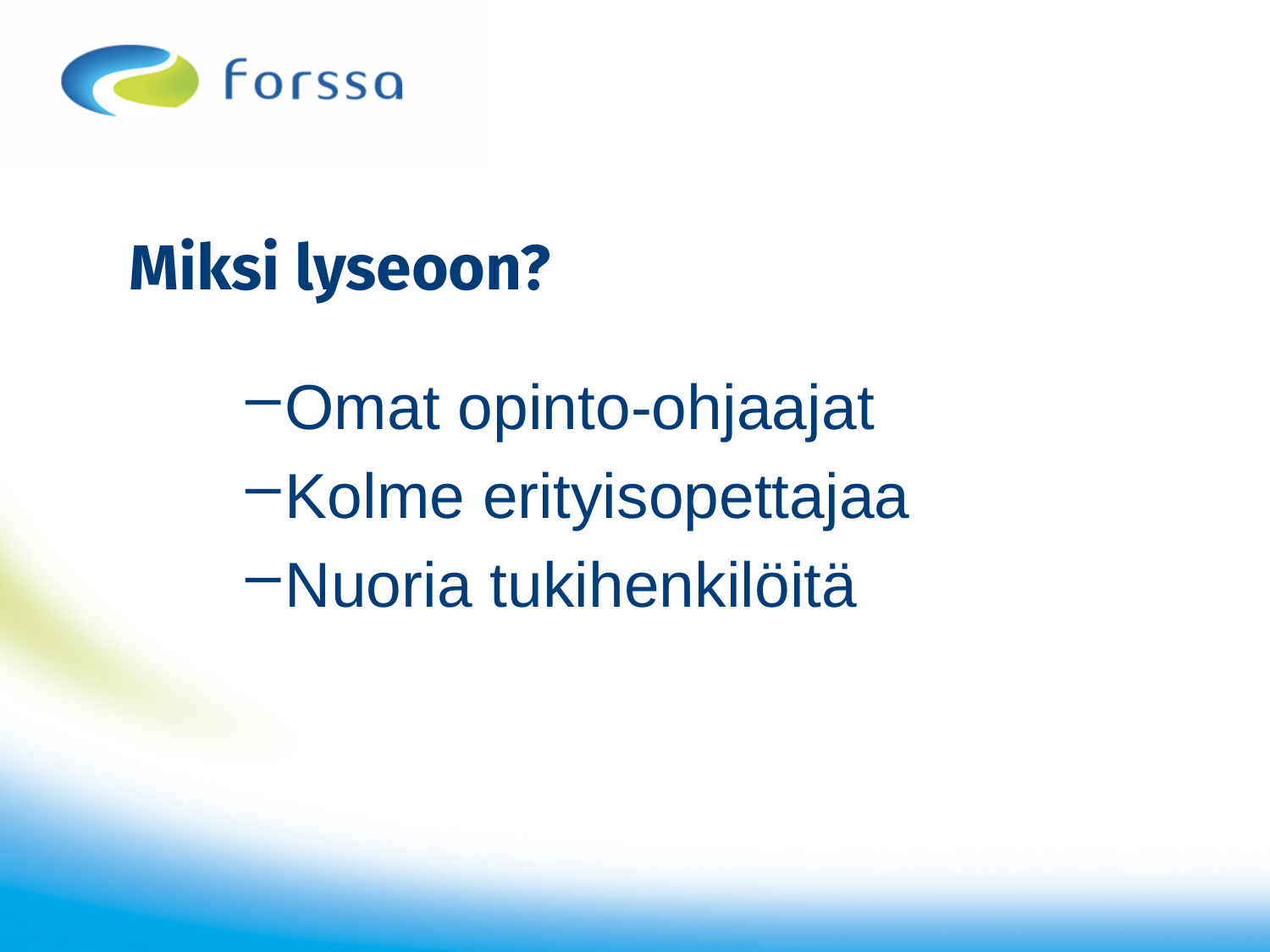

# Miksi lyseoon?
Omat opinto-ohjaajat
Kolme erityisopettajaa
Nuoria tukihenkilöitä